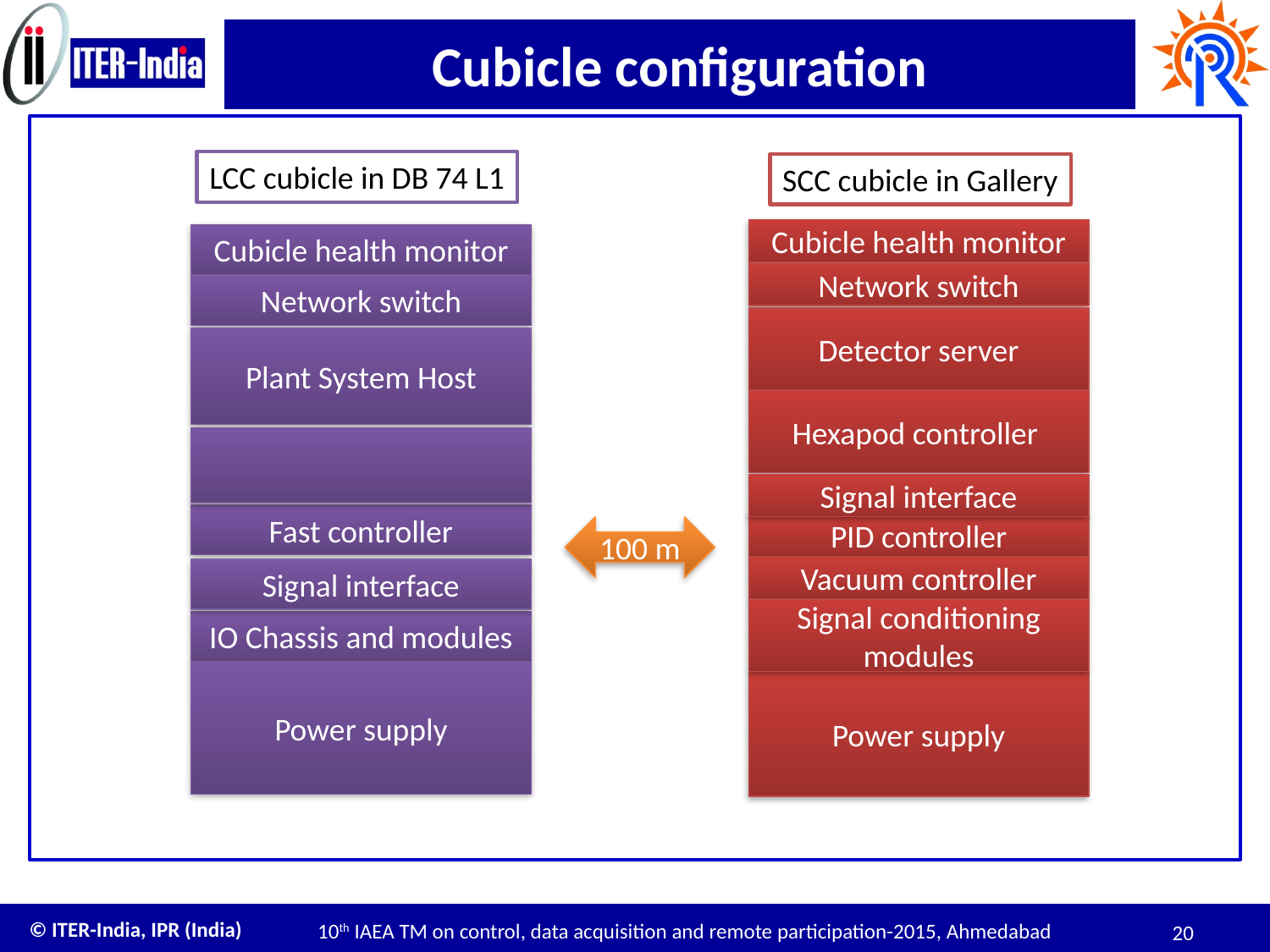

# Cubicle configuration

LCC cubicle in DB 74 L1
Cubicle health monitor
Network switch
Plant System Host
Fast controller
IO Chassis and modules
Power supply
Signal interface

SCC cubicle in Gallery
Cubicle health monitor
Network switch
Detector server
Hexapod controller
Signal interface
PID controller
Vacuum controller
Signal conditioning modules
Power supply
100 m
10th IAEA TM on control, data acquisition and remote participation-2015, Ahmedabad
20